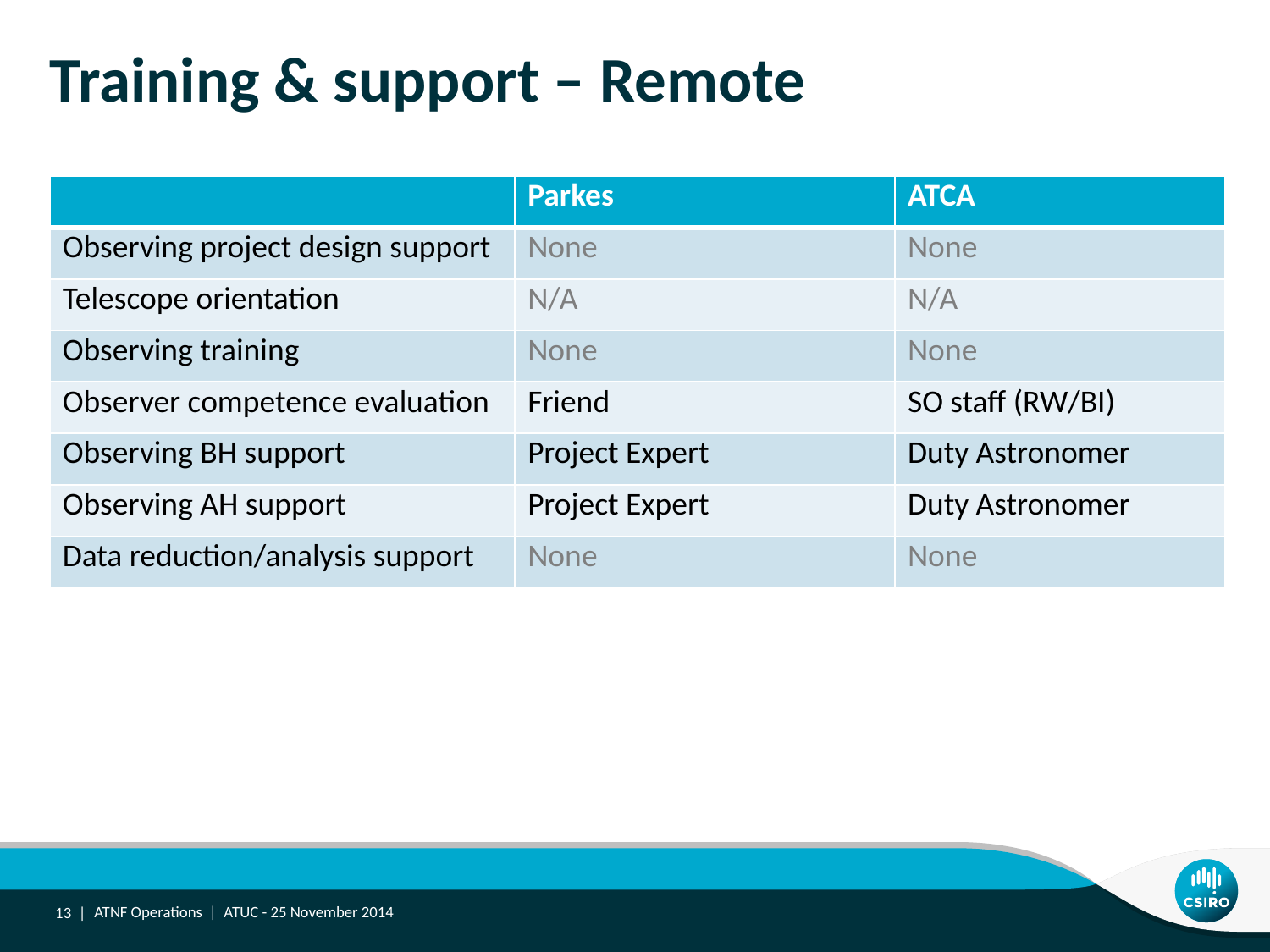

# Training & support – Remote
|  | Parkes | ATCA |
| --- | --- | --- |
| Observing project design support | None | None |
| Telescope orientation | N/A | N/A |
| Observing training | None | None |
| Observer competence evaluation | Friend | SO staff (RW/BI) |
| Observing BH support | Project Expert | Duty Astronomer |
| Observing AH support | Project Expert | Duty Astronomer |
| Data reduction/analysis support | None | None |
13  |
ATNF Operations  |  ATUC - 25 November 2014